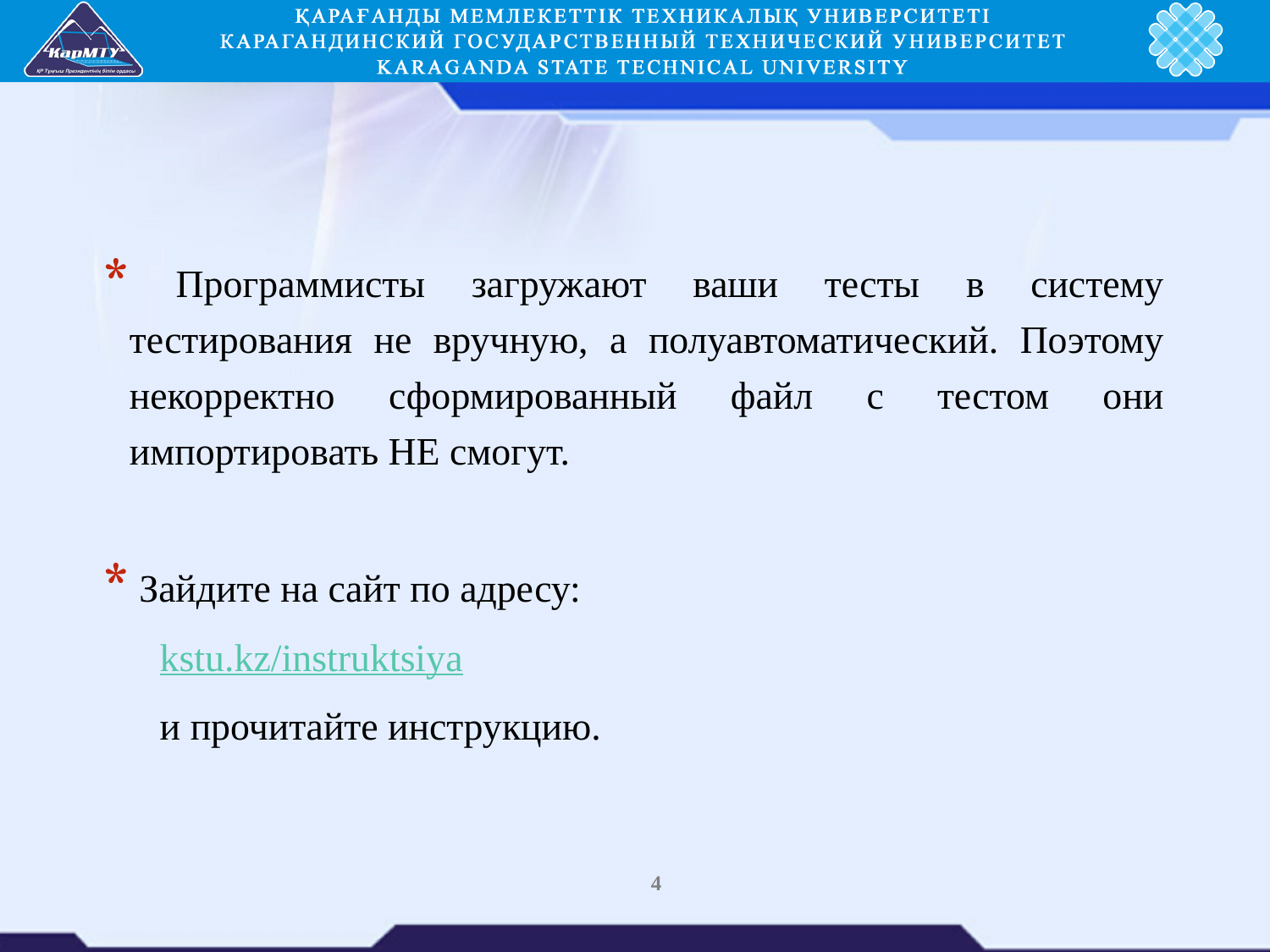

Программисты загружают ваши тесты в систему тестирования не вручную, а полуавтоматический. Поэтому некорректно сформированный файл с тестом они импортировать НЕ смогут.

 Зайдите на сайт по адресу:
kstu.kz/instruktsiya
и прочитайте инструкцию.
4